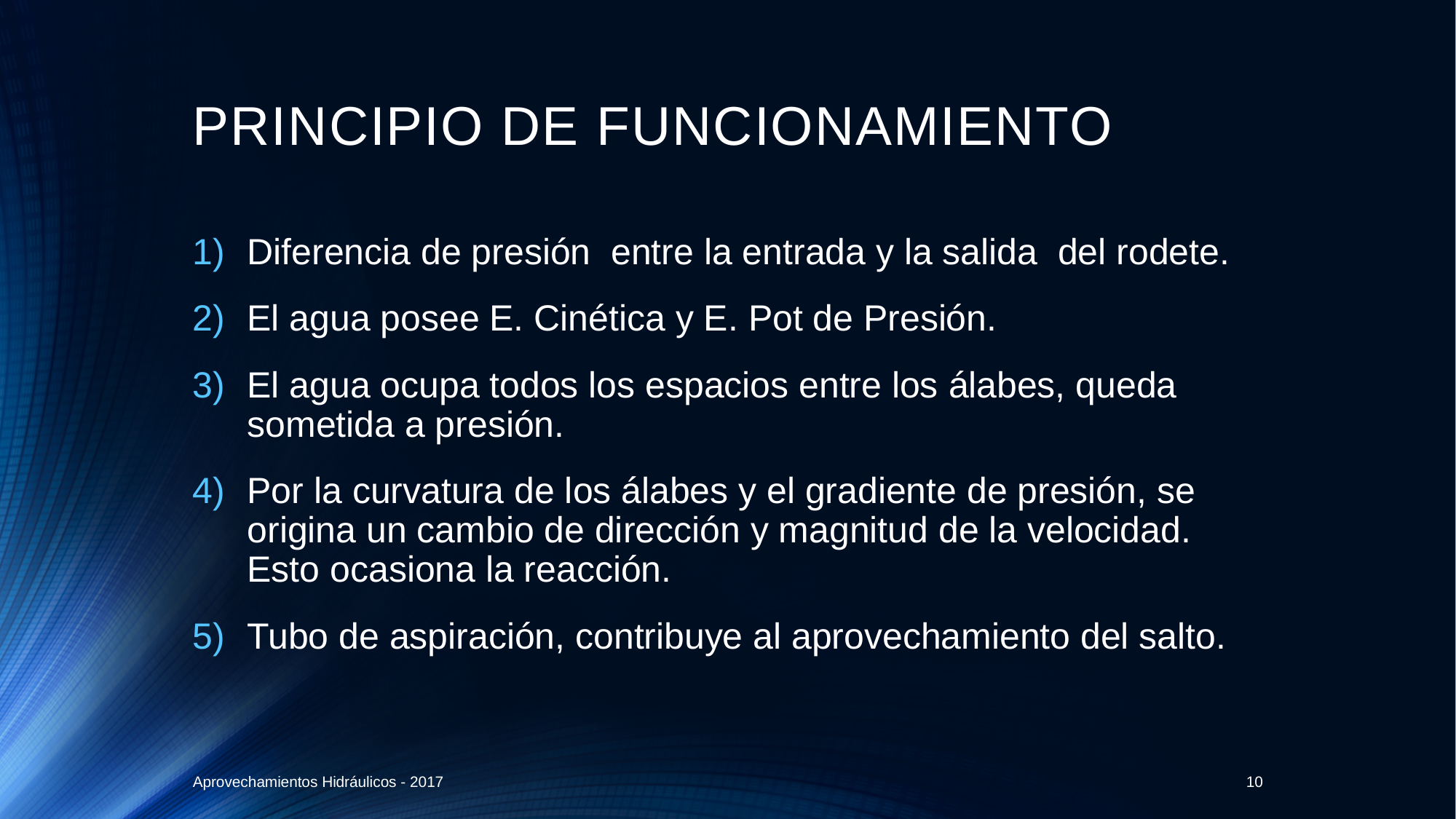

# PRINCIPIO DE FUNCIONAMIENTO
Diferencia de presión  entre la entrada y la salida  del rodete.
El agua posee E. Cinética y E. Pot de Presión.
El agua ocupa todos los espacios entre los álabes, queda sometida a presión.
Por la curvatura de los álabes y el gradiente de presión, se origina un cambio de dirección y magnitud de la velocidad. Esto ocasiona la reacción.
Tubo de aspiración, contribuye al aprovechamiento del salto.
Aprovechamientos Hidráulicos - 2017
10